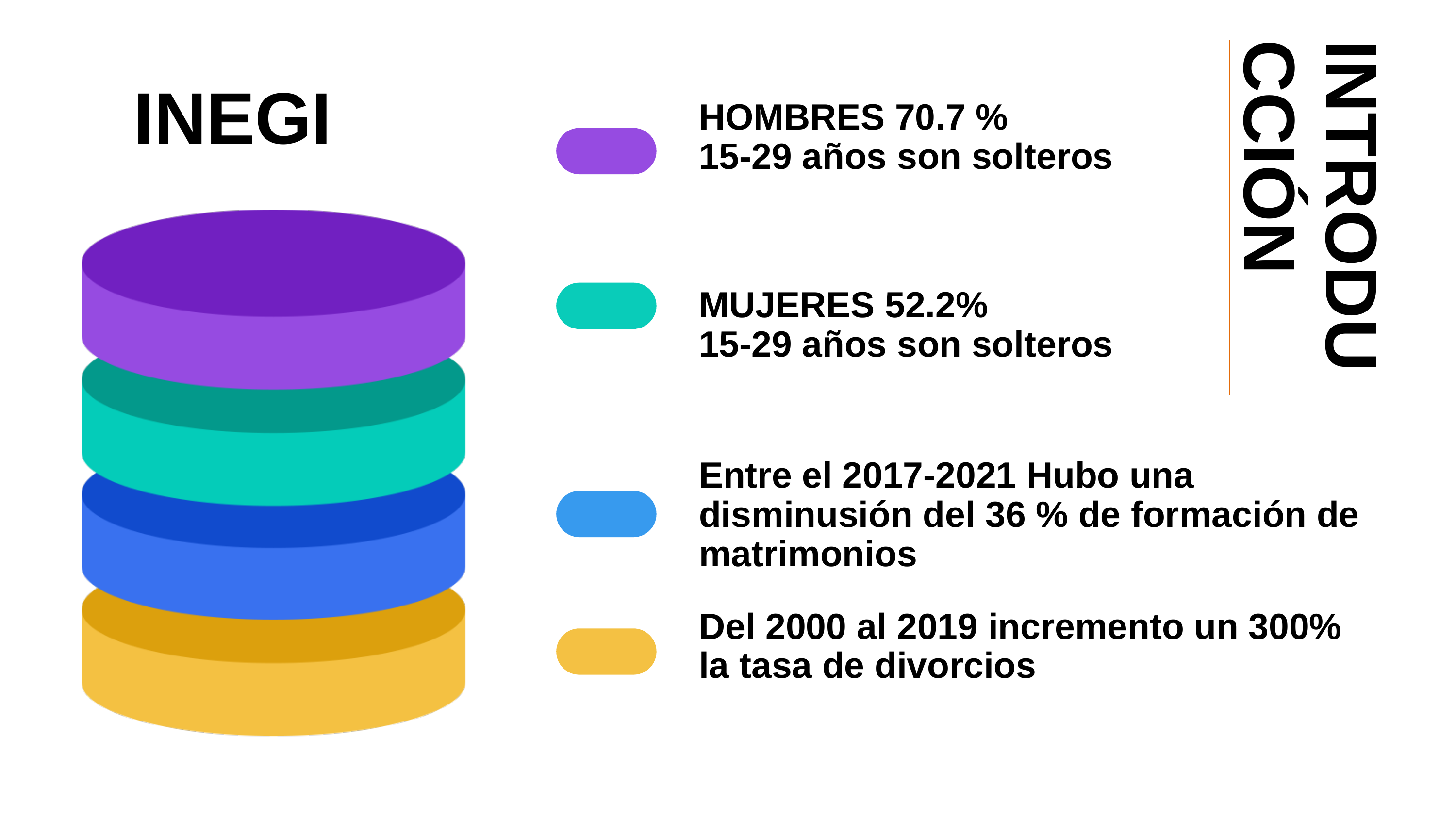

INEGI
HOMBRES 70.7 %
15-29 años son solteros

INTRODUCCIÓN

MUJERES 52.2%
15-29 años son solteros

Entre el 2017-2021 Hubo una disminusión del 36 % de formación de matrimonios

Del 2000 al 2019 incremento un 300% la tasa de divorcios